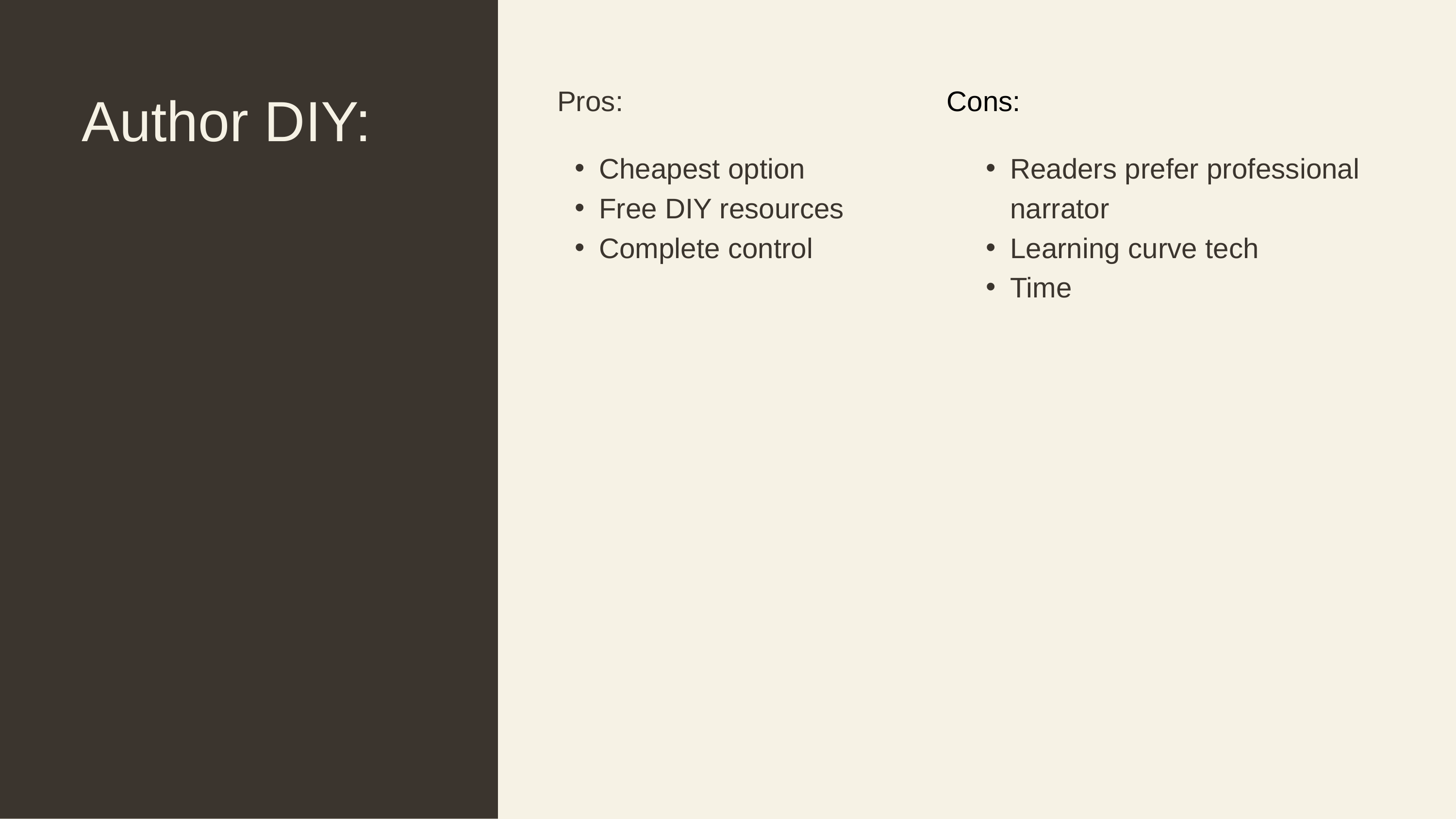

Author DIY:
Pros:
Cons:
Cheapest option
Free DIY resources
Complete control
Readers prefer professional narrator
Learning curve tech
Time